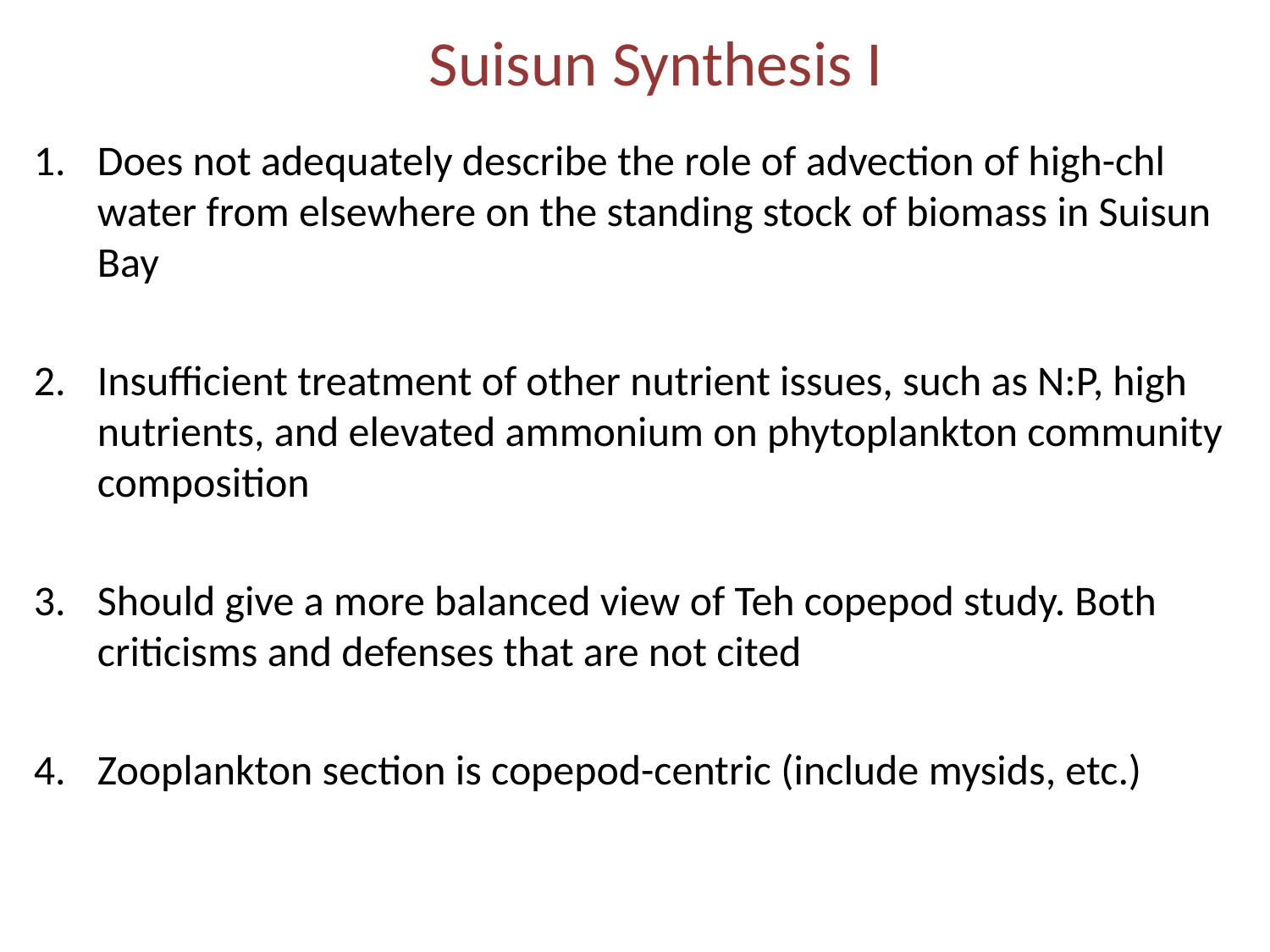

# Suisun Synthesis I
Does not adequately describe the role of advection of high-chl water from elsewhere on the standing stock of biomass in Suisun Bay

Insufficient treatment of other nutrient issues, such as N:P, high nutrients, and elevated ammonium on phytoplankton community composition

Should give a more balanced view of Teh copepod study. Both criticisms and defenses that are not cited

Zooplankton section is copepod-centric (include mysids, etc.)